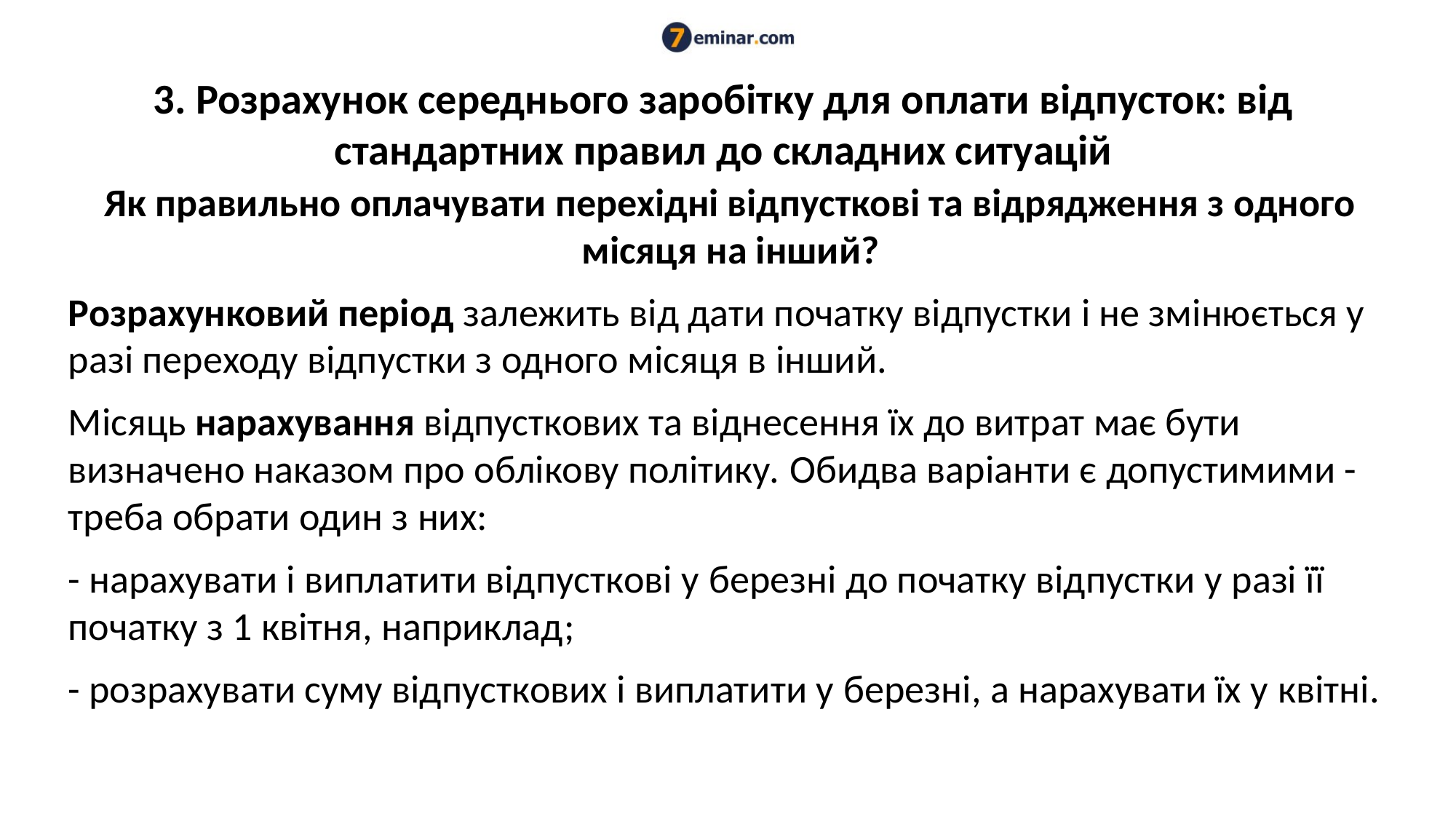

# 3. Розрахунок середнього заробітку для оплати відпусток: від стандартних правил до складних ситуацій
Як правильно оплачувати перехідні відпусткові та відрядження з одного місяця на інший?
Розрахунковий період залежить від дати початку відпустки і не змінюється у разі переходу відпустки з одного місяця в інший.
Місяць нарахування відпусткових та віднесення їх до витрат має бути визначено наказом про облікову політику. Обидва варіанти є допустимими - треба обрати один з них:
- нарахувати і виплатити відпусткові у березні до початку відпустки у разі її початку з 1 квітня, наприклад;
- розрахувати суму відпусткових і виплатити у березні, а нарахувати їх у квітні.

35